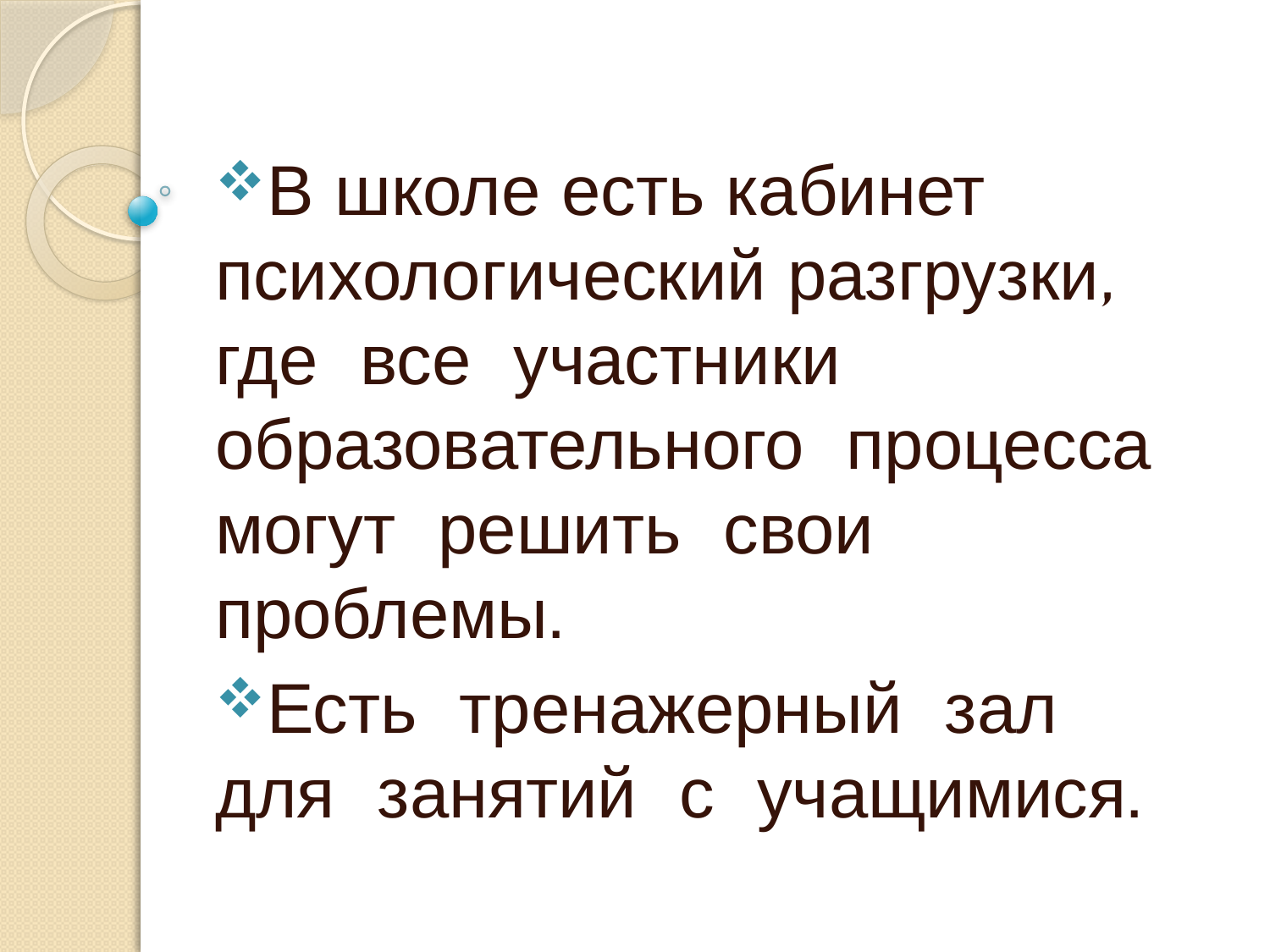

#

В школе есть кабинет  психологический разгрузки,  где  все  участники образовательного  процесса   могут  решить  свои  проблемы.
Есть  тренажерный  зал  для  занятий  с  учащимися.